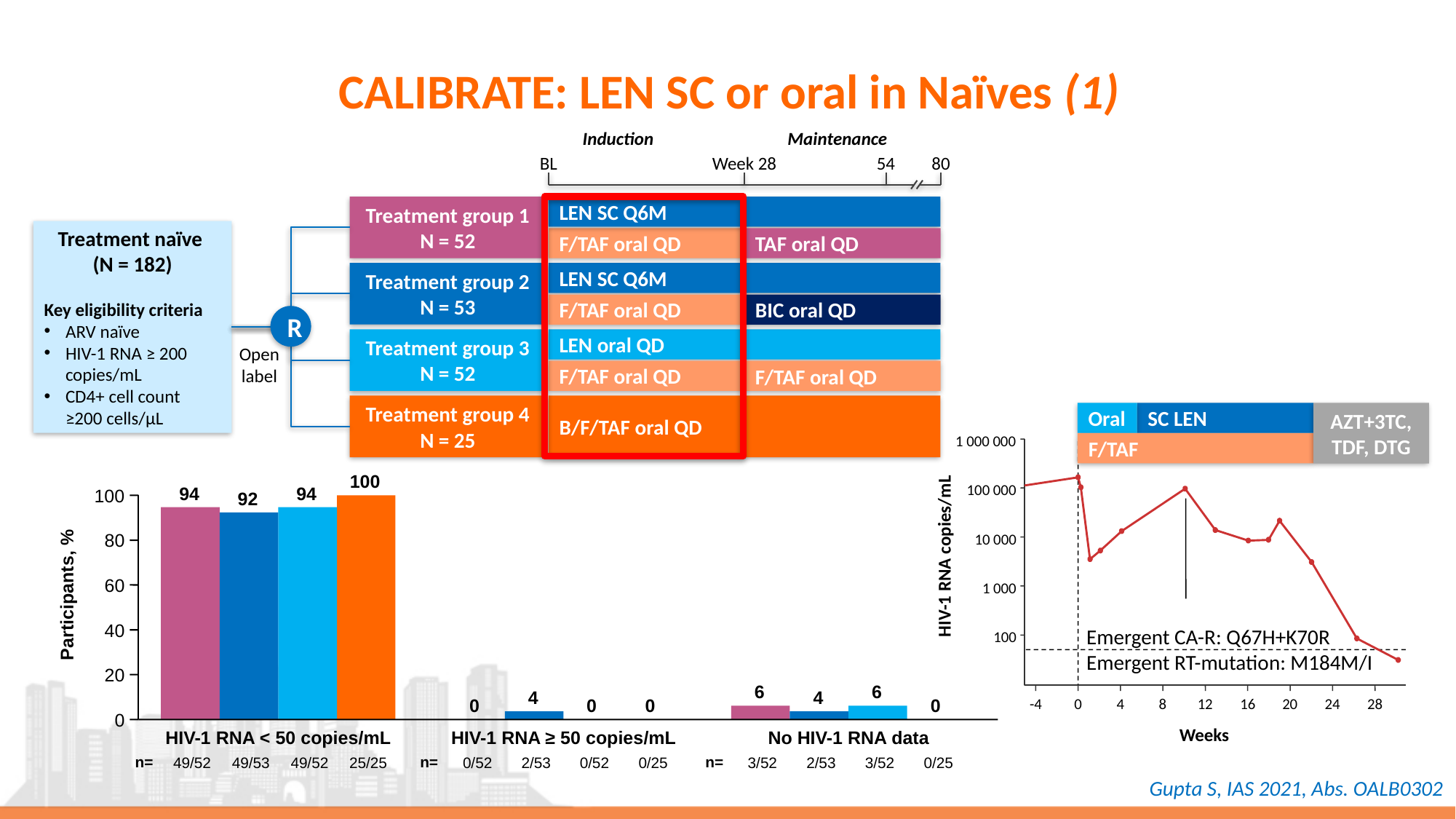

# CALIBRATE: LEN SC or oral in Naïves (1)
Induction
Maintenance
BL
Week 28
54
80
Treatment group 1
N = 52
LEN SC Q6M
F/TAF oral QD
TAF oral QD
Treatment group 2
N = 53
LEN SC Q6M
F/TAF oral QD
BIC oral QD
Treatment group 3
N = 52
LEN oral QD
F/TAF oral QD
F/TAF oral QD
Treatment group 4
N = 25
B/F/TAF oral QD

Treatment naïve
(N = 182)

Key eligibility criteria
ARV naïve
HIV-1 RNA ≥ 200 copies/mL
CD4+ cell count ≥200 cells/µL
R
Open
label
AZT+3TC,
TDF, DTG
Oral
SC LEN
1 000 000
F/TAF

100 000

10 000

HIV-1 RNA copies/mL

1 000
100

-4
0
4
8
12
16
20
24
28
Weeks
100
94
94
100
92

80

60
Participants, %

40

20

6
6
4
4
0
0
0
0

0

HIV-1 RNA < 50 copies/mL
HIV-1 RNA ≥ 50 copies/mL
No HIV-1 RNA data
n=
n=
n=
49/52
49/53
49/52
25/25
0/52
2/53
0/52
0/25
3/52
2/53
3/52
0/25
Emergent CA-R: Q67H+K70R
Emergent RT-mutation: M184M/I
Gupta S, IAS 2021, Abs. OALB0302